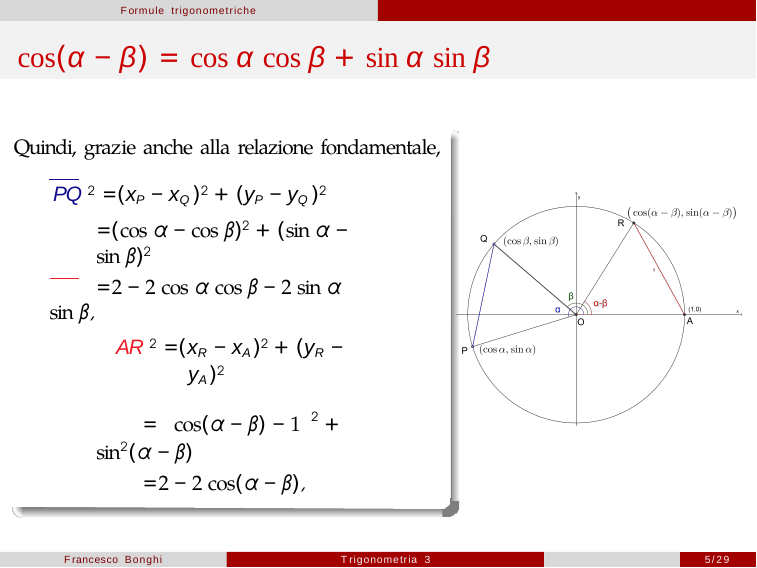

Formule  trigonometriche

# cos(α − β) = cos α cos β + sin α sin β

Quindi, grazie anche alla relazione fondamentale,

PQ 2  =(xP  − xQ )2 + (yP  − yQ )2
=(cos α − cos β)2 + (sin α − sin β)2
=2 − 2 cos α cos β − 2 sin α sin β,
AR 2  =(xR  − xA)2 + (yR  − yA)2
=  cos(α − β) − 1 2 + sin2(α − β)
=2 − 2 cos(α − β),

Francesco  Bonghi
Trigonometria  3
5/29